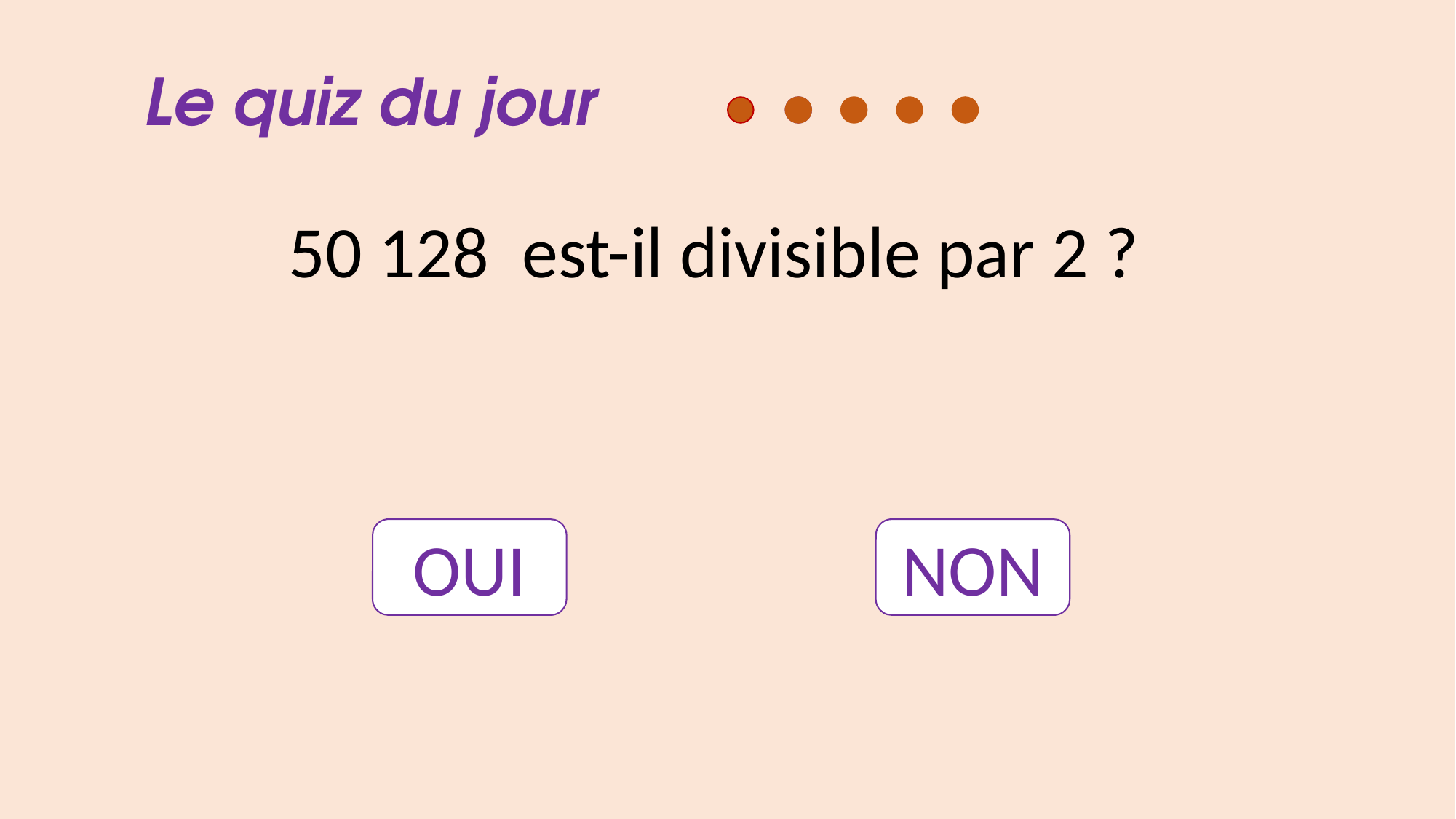

Le quiz du jour

50 128  est-il divisible par 2 ?
OUI
NON